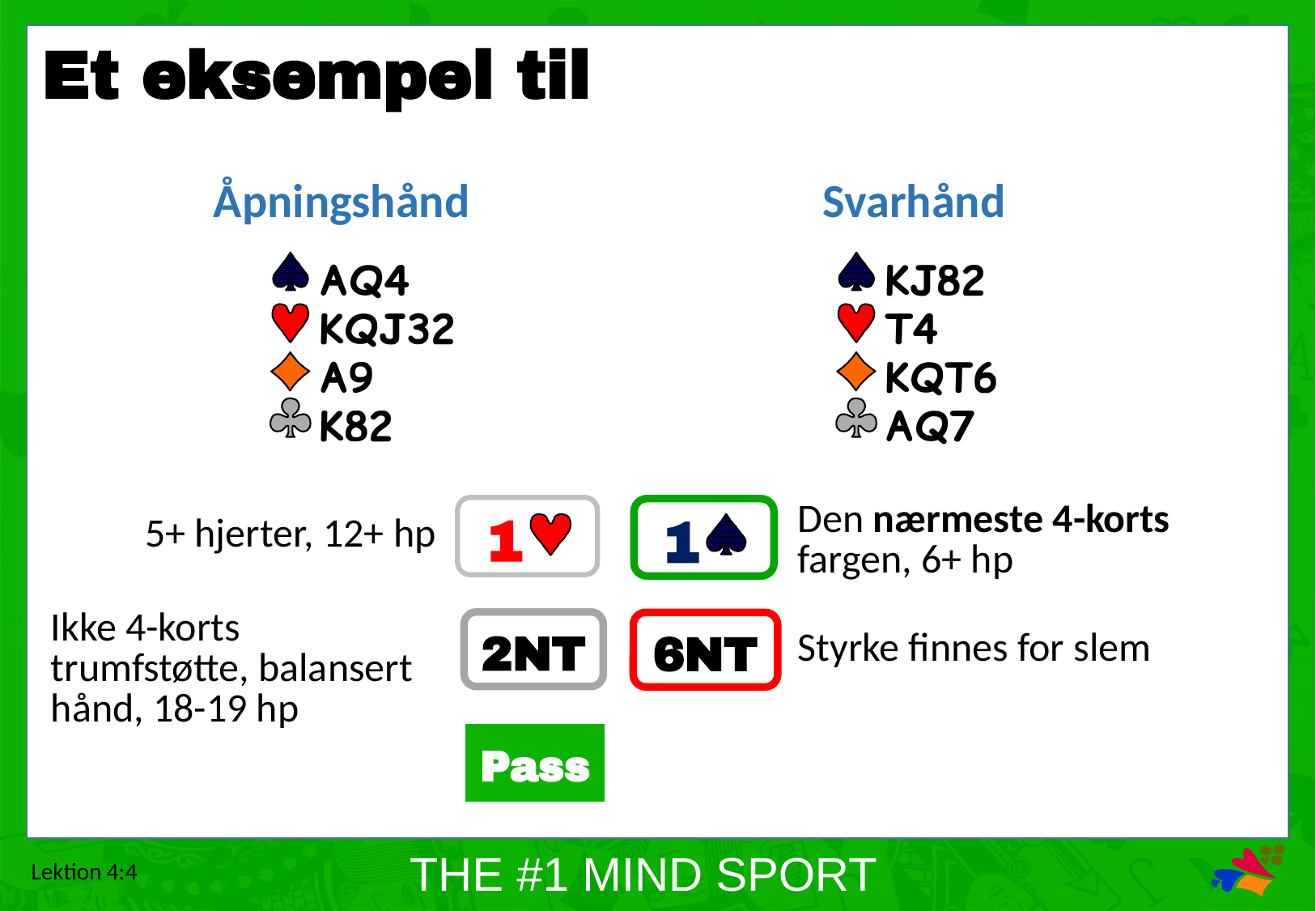

# Et eksempel til
Åpningshånd
Svarhånd
AQ4
KQJ32
A9
K82

KJ82
T4
KQT6
AQ7

Den nærmeste 4-korts fargen, 6+ hp
1

1

5+ hjerter, 12+ hp
Ikke 4-korts trumfstøtte, balansert hånd, 18-19 hp
2NT
6NT
Styrke finnes for slem
Pass